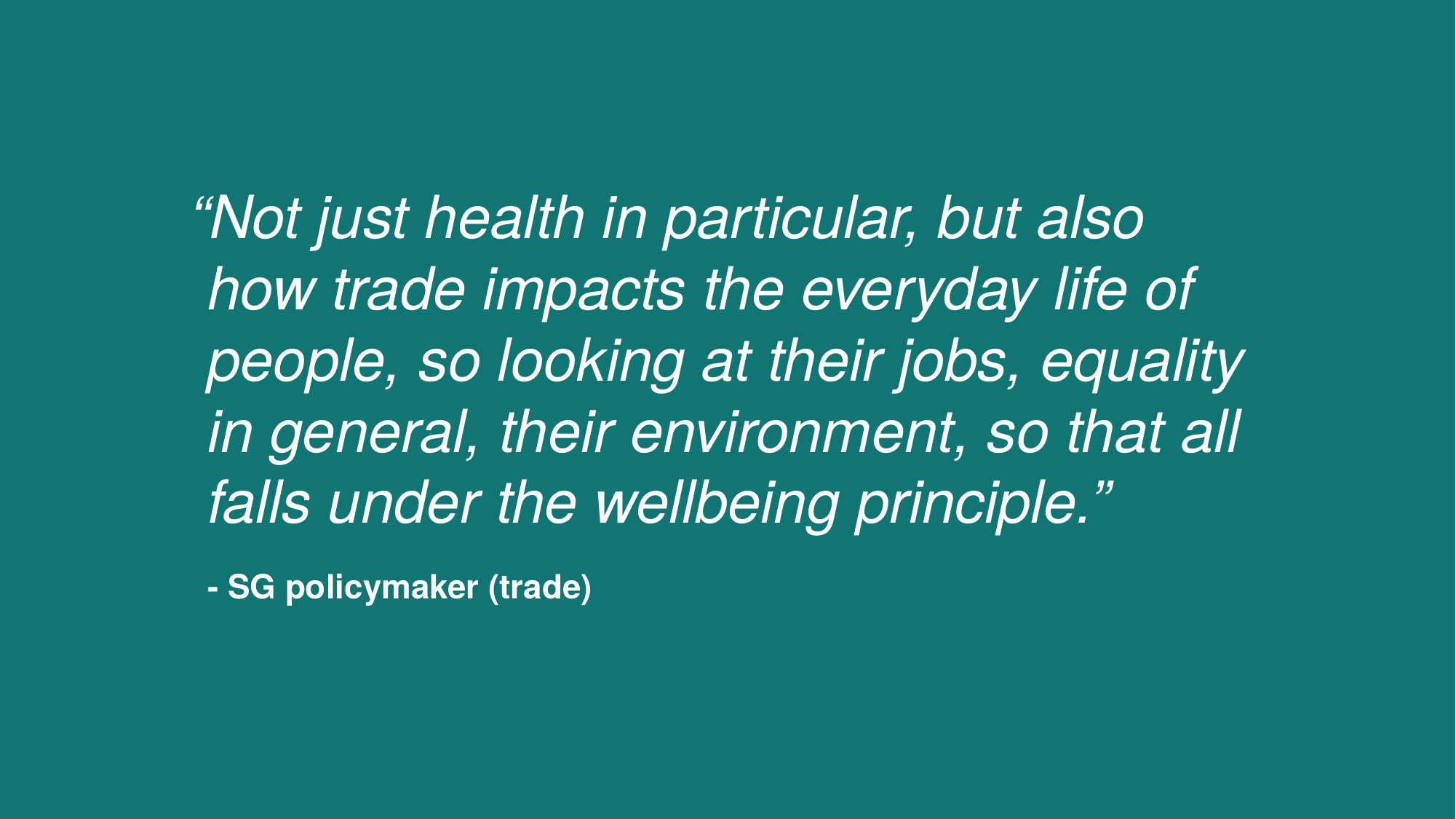

# “Not just health in particular, but also how trade impacts the everyday life of people, so looking at their jobs, equality in general, their environment, so that all falls under the wellbeing principle.”
- SG policymaker (trade)